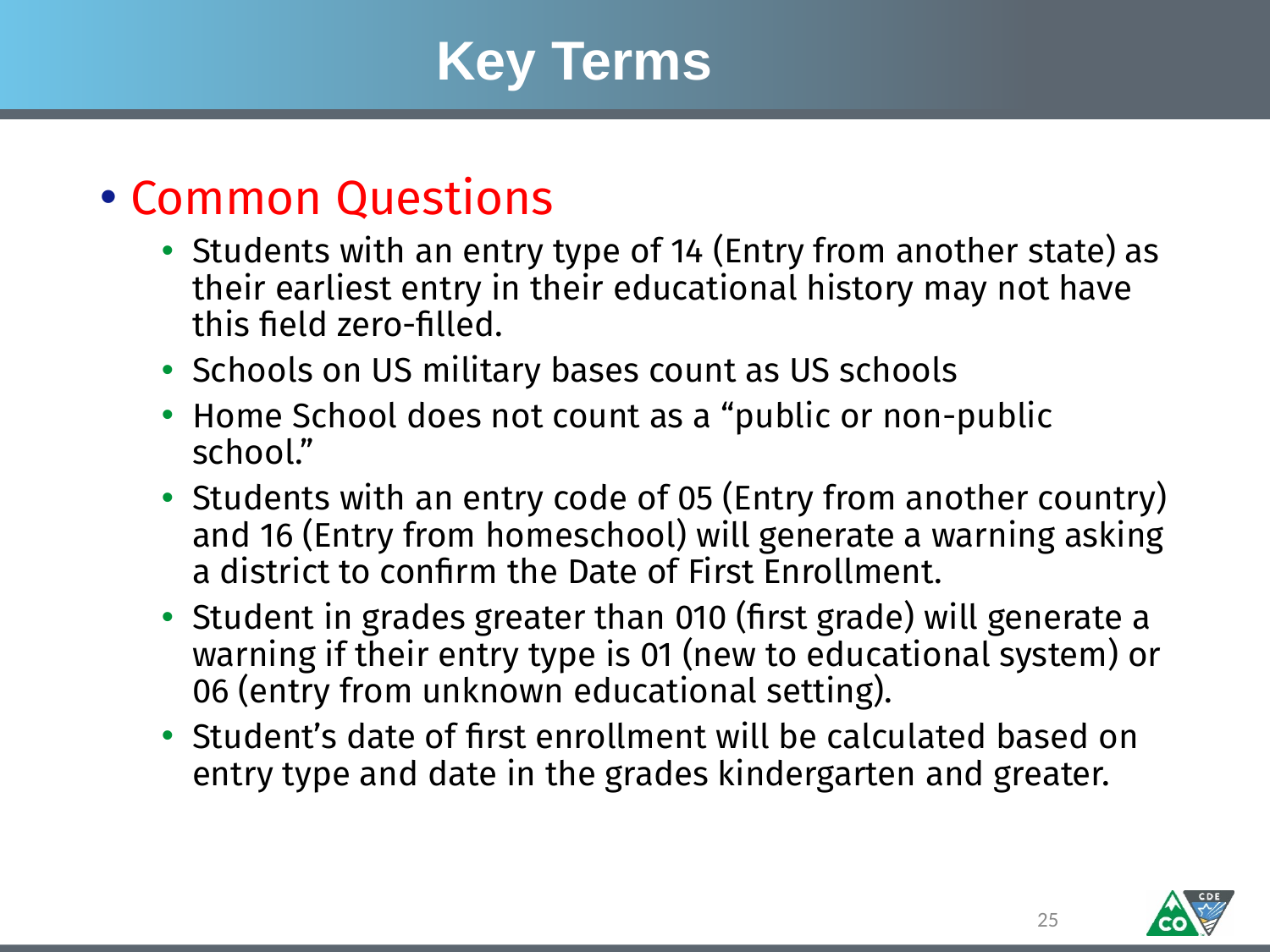

# Key Terms
Common Questions
Students with an entry type of 14 (Entry from another state) as their earliest entry in their educational history may not have this field zero-filled.
Schools on US military bases count as US schools
Home School does not count as a “public or non-public school.”
Students with an entry code of 05 (Entry from another country) and 16 (Entry from homeschool) will generate a warning asking a district to confirm the Date of First Enrollment.
Student in grades greater than 010 (first grade) will generate a warning if their entry type is 01 (new to educational system) or 06 (entry from unknown educational setting).
Student’s date of first enrollment will be calculated based on entry type and date in the grades kindergarten and greater.